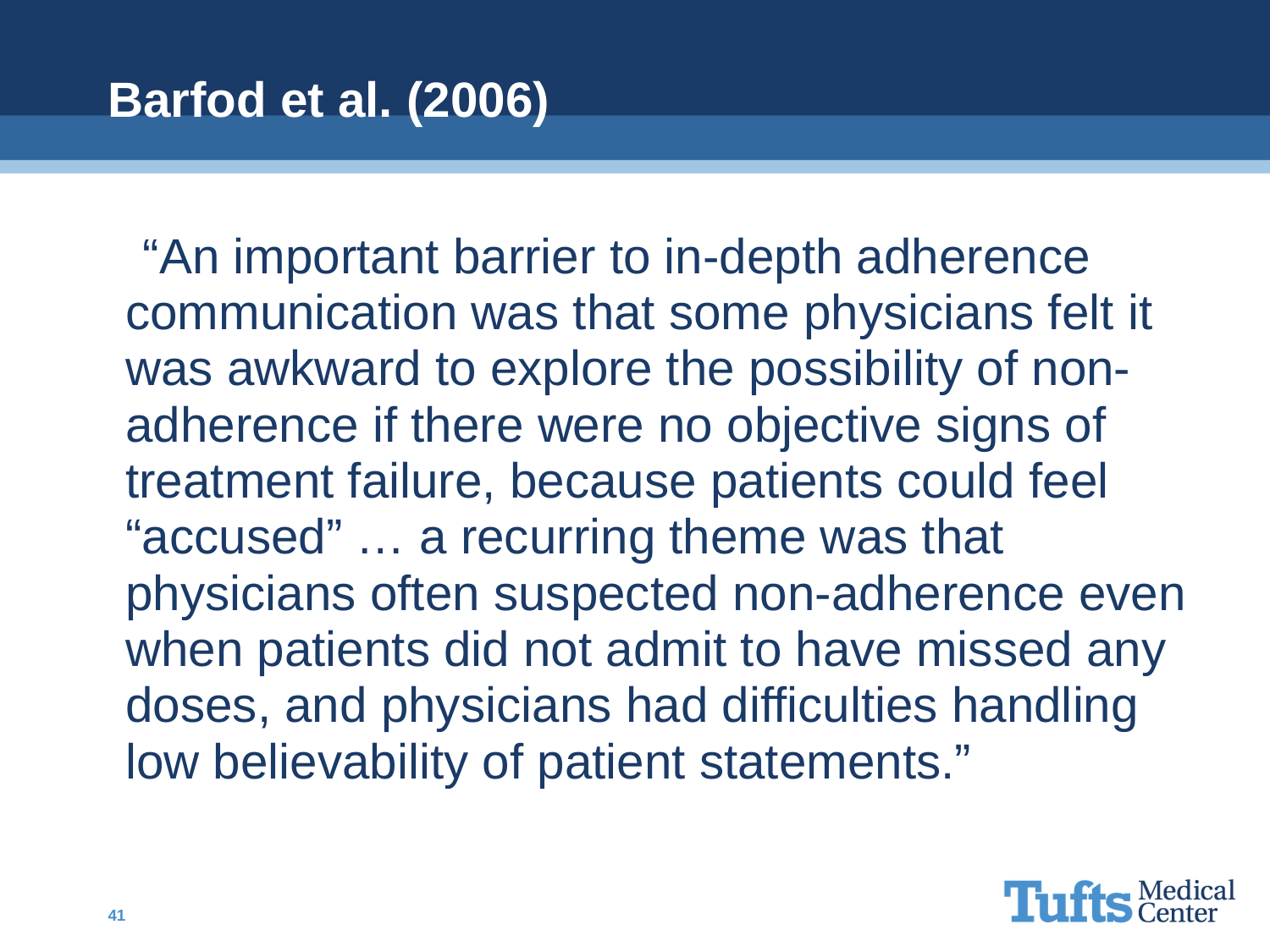

# Barfod et al. (2006)
   “An important barrier to in-depth adherence communication was that some physicians felt it was awkward to explore the possibility of non-adherence if there were no objective signs of treatment failure, because patients could feel “accused” … a recurring theme was that physicians often suspected non-adherence even when patients did not admit to have missed any doses, and physicians had difficulties handling low believability of patient statements.”

41